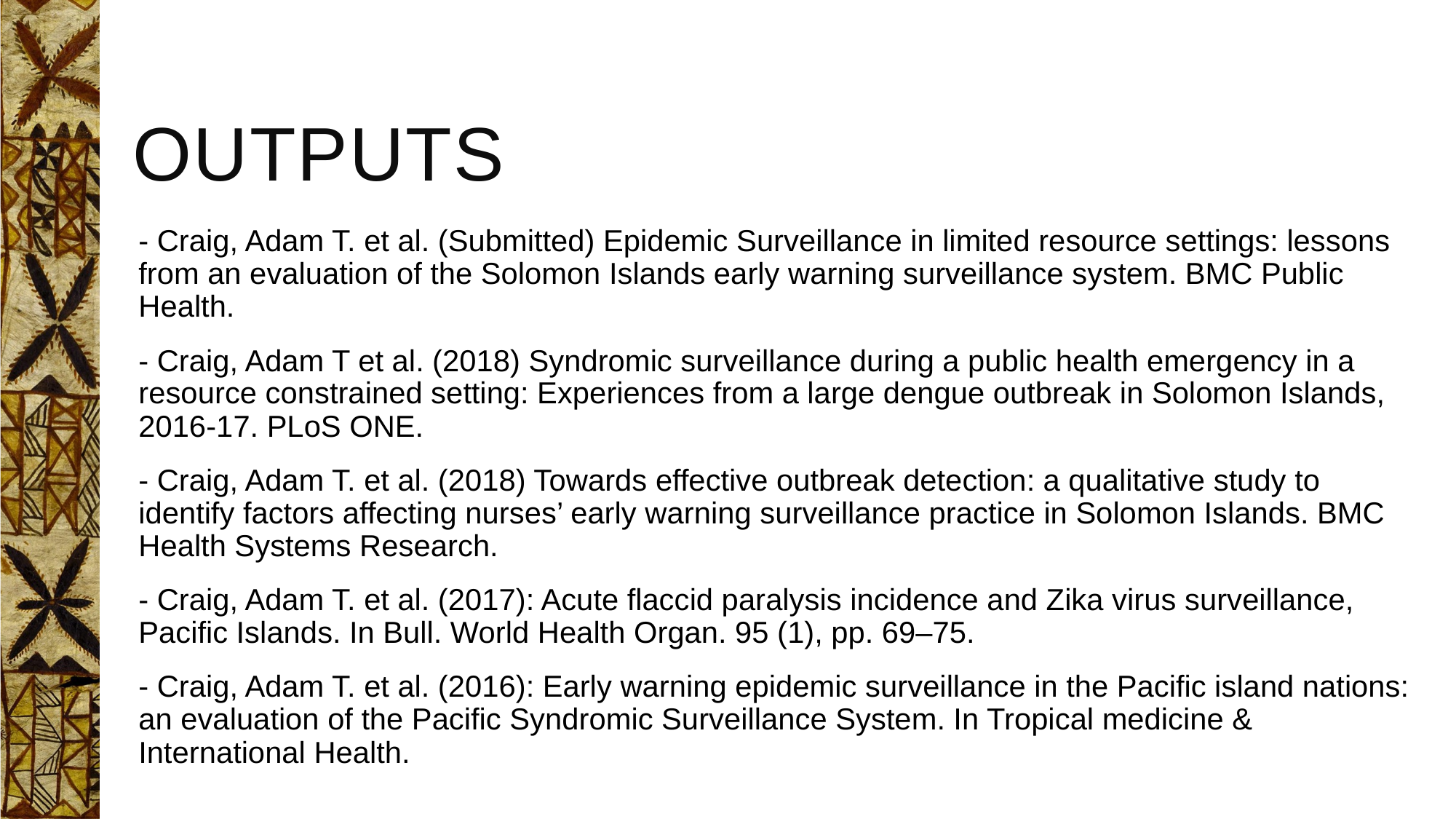

# Outputs
- Craig, Adam T. et al. (Submitted) Epidemic Surveillance in limited resource settings: lessons from an evaluation of the Solomon Islands early warning surveillance system. BMC Public Health.
- Craig, Adam T et al. (2018) Syndromic surveillance during a public health emergency in a resource constrained setting: Experiences from a large dengue outbreak in Solomon Islands, 2016-17. PLoS ONE.
- Craig, Adam T. et al. (2018) Towards effective outbreak detection: a qualitative study to identify factors affecting nurses’ early warning surveillance practice in Solomon Islands. BMC Health Systems Research.
- Craig, Adam T. et al. (2017): Acute flaccid paralysis incidence and Zika virus surveillance, Pacific Islands. In Bull. World Health Organ. 95 (1), pp. 69–75.
- Craig, Adam T. et al. (2016): Early warning epidemic surveillance in the Pacific island nations: an evaluation of the Pacific Syndromic Surveillance System. In Tropical medicine & International Health.